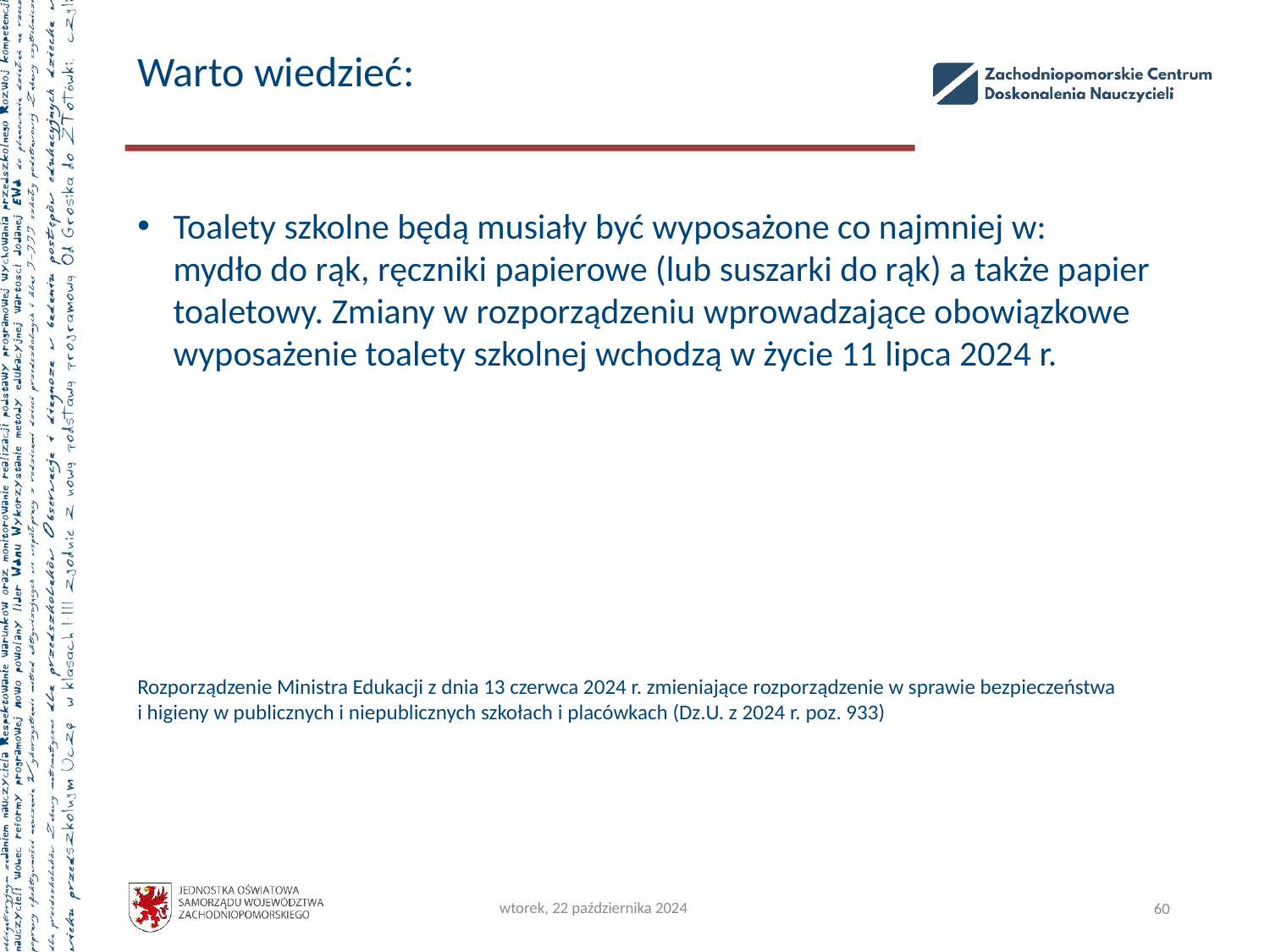

# Warto wiedzieć:
Toalety szkolne będą musiały być wyposażone co najmniej w:
mydło do rąk, ręczniki papierowe (lub suszarki do rąk) a także papier toaletowy. Zmiany w rozporządzeniu wprowadzające obowiązkowe wyposażenie toalety szkolnej wchodzą w życie 11 lipca 2024 r.

Rozporządzenie Ministra Edukacji z dnia 13 czerwca 2024 r. zmieniające rozporządzenie w sprawie bezpieczeństwa
i higieny w publicznych i niepublicznych szkołach i placówkach (Dz.U. z 2024 r. poz. 933)
wtorek, 22 października 2024
60